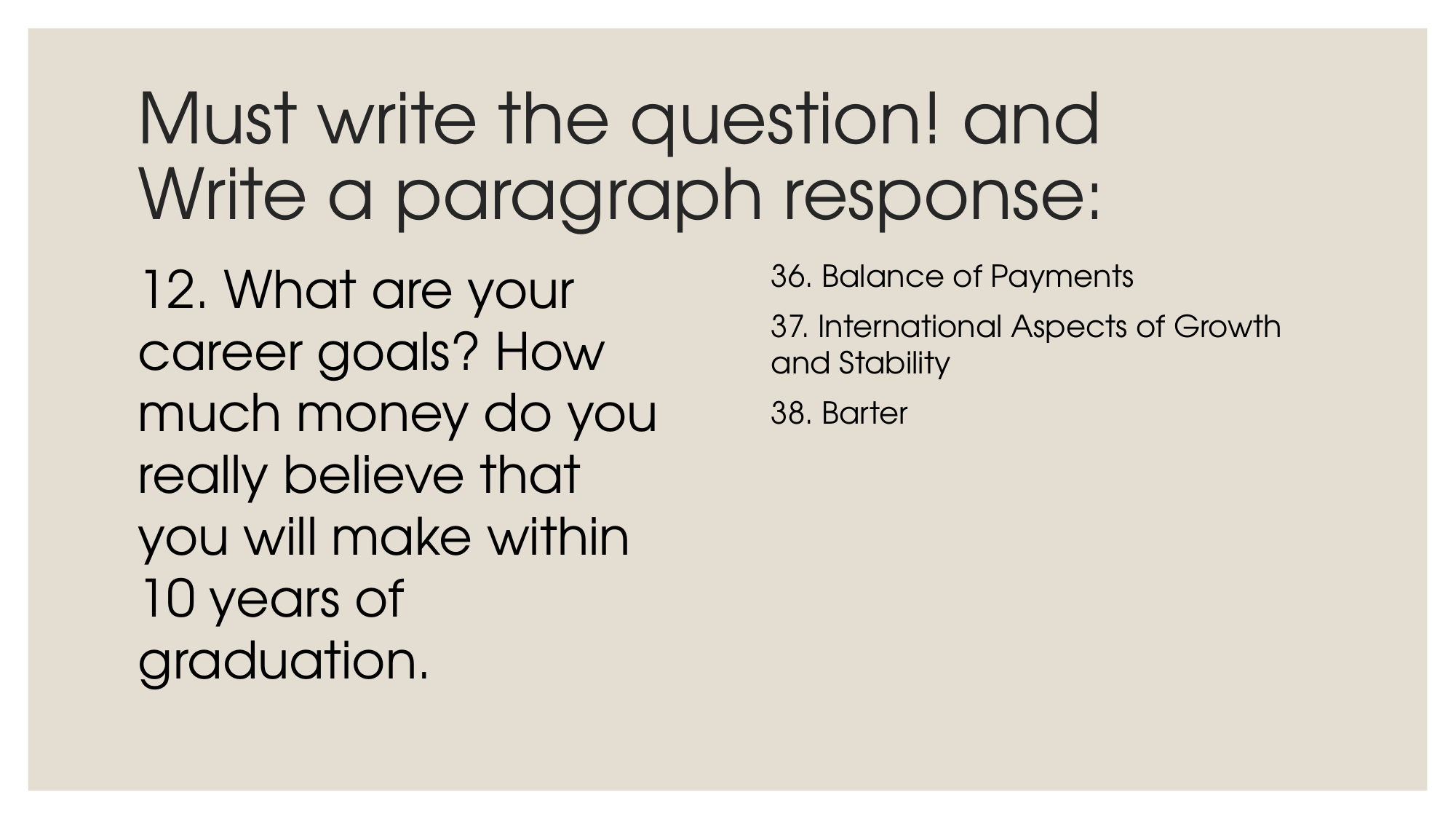

# Must write the question! and Write a paragraph response:
12. What are your career goals? How much money do you really believe that you will make within 10 years of graduation.
36. Balance of Payments
37. International Aspects of Growth and Stability
38. Barter